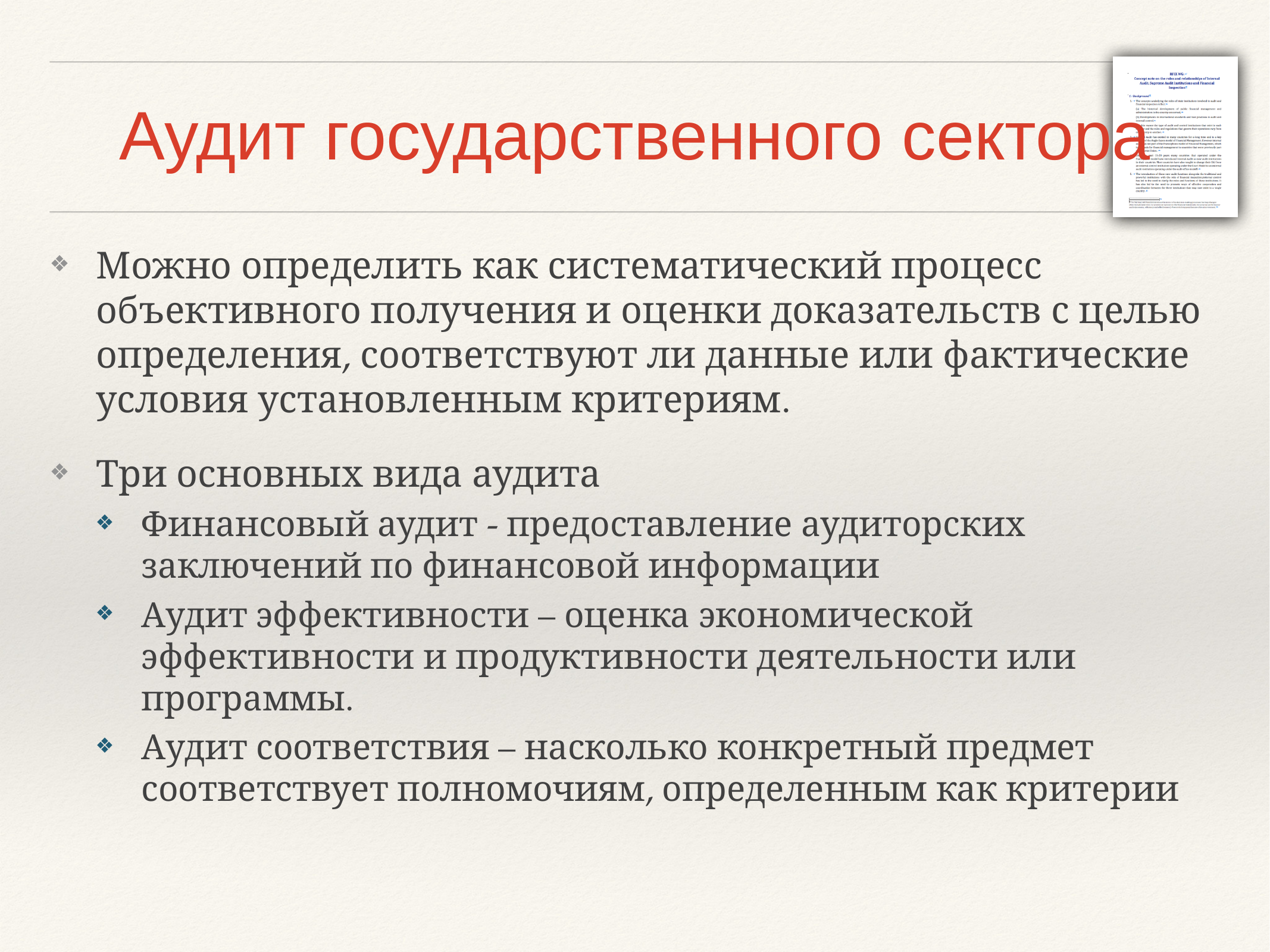

# Аудит государственного сектора
Можно определить как систематический процесс объективного получения и оценки доказательств с целью определения, соответствуют ли данные или фактические условия установленным критериям.
Три основных вида аудита
Финансовый аудит - предоставление аудиторских заключений по финансовой информации
Аудит эффективности – оценка экономической эффективности и продуктивности деятельности или программы.
Аудит соответствия – насколько конкретный предмет соответствует полномочиям, определенным как критерии